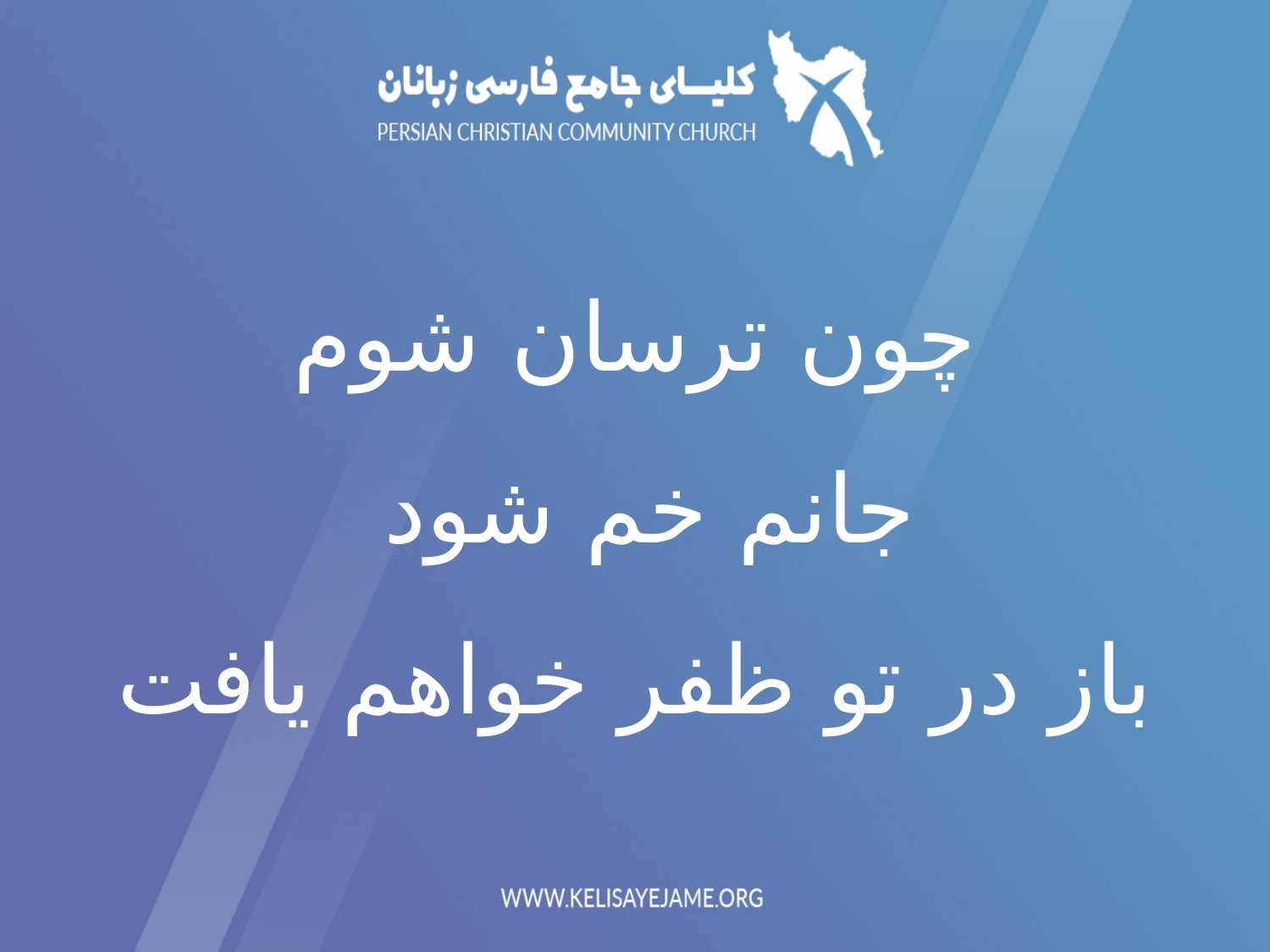

# چون ترسان شوم جانم خم شود باز در تو ظفر خواهم یافت